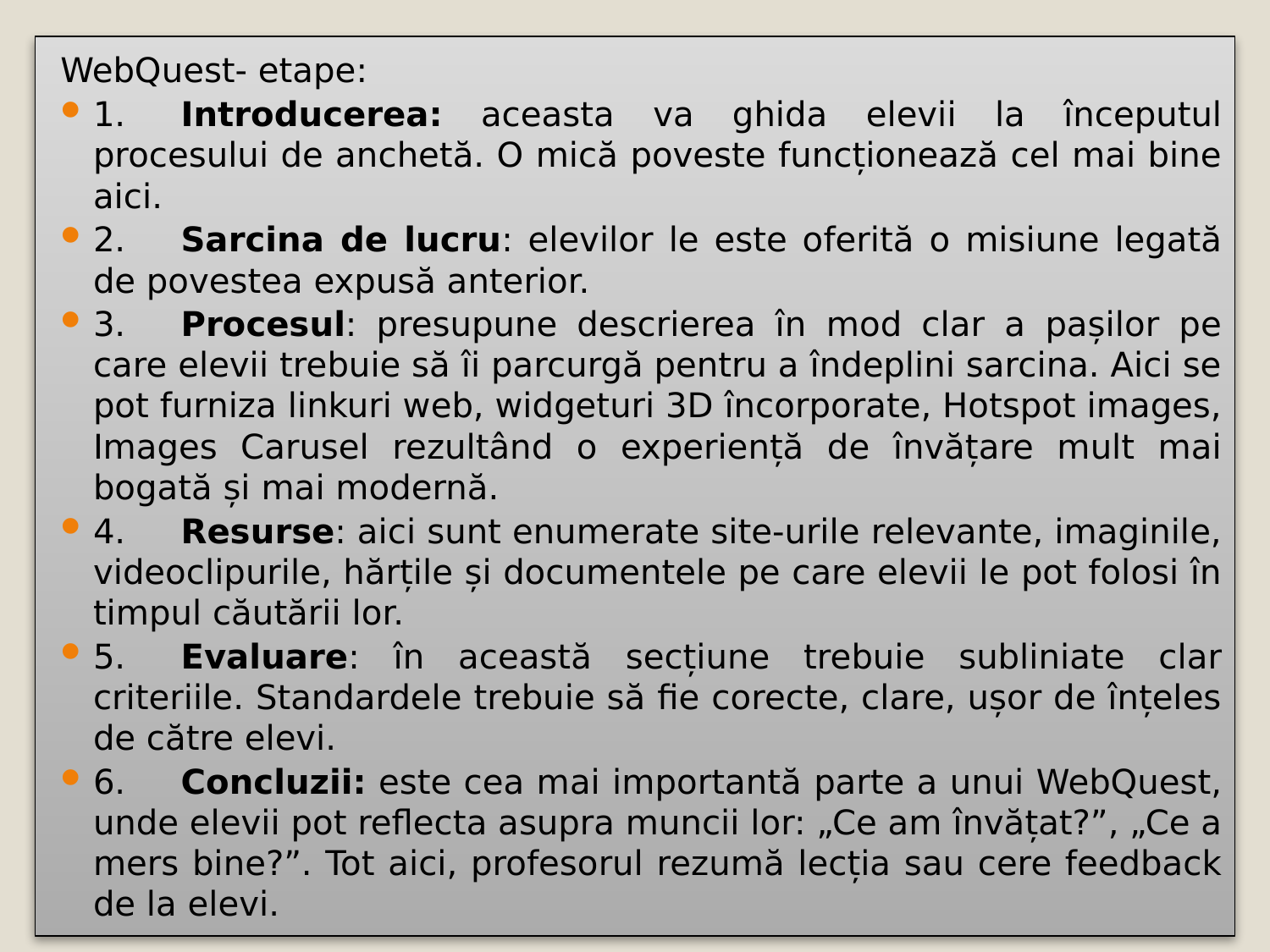

WebQuest- etape:
1.	Introducerea: aceasta va ghida elevii la începutul procesului de anchetă. O mică poveste funcționează cel mai bine aici.
2.	Sarcina de lucru: elevilor le este oferită o misiune legată de povestea expusă anterior.
3.	Procesul: presupune descrierea în mod clar a pașilor pe care elevii trebuie să îi parcurgă pentru a îndeplini sarcina. Aici se pot furniza linkuri web, widgeturi 3D încorporate, Hotspot images, Images Carusel rezultând o experiență de învățare mult mai bogată și mai modernă.
4.	Resurse: aici sunt enumerate site-urile relevante, imaginile, videoclipurile, hărțile și documentele pe care elevii le pot folosi în timpul căutării lor.
5.	Evaluare: în această secțiune trebuie subliniate clar criteriile. Standardele trebuie să fie corecte, clare, ușor de înțeles de către elevi.
6.	Concluzii: este cea mai importantă parte a unui WebQuest, unde elevii pot reflecta asupra muncii lor: „Ce am învățat?”, „Ce a mers bine?”. Tot aici, profesorul rezumă lecția sau cere feedback de la elevi.